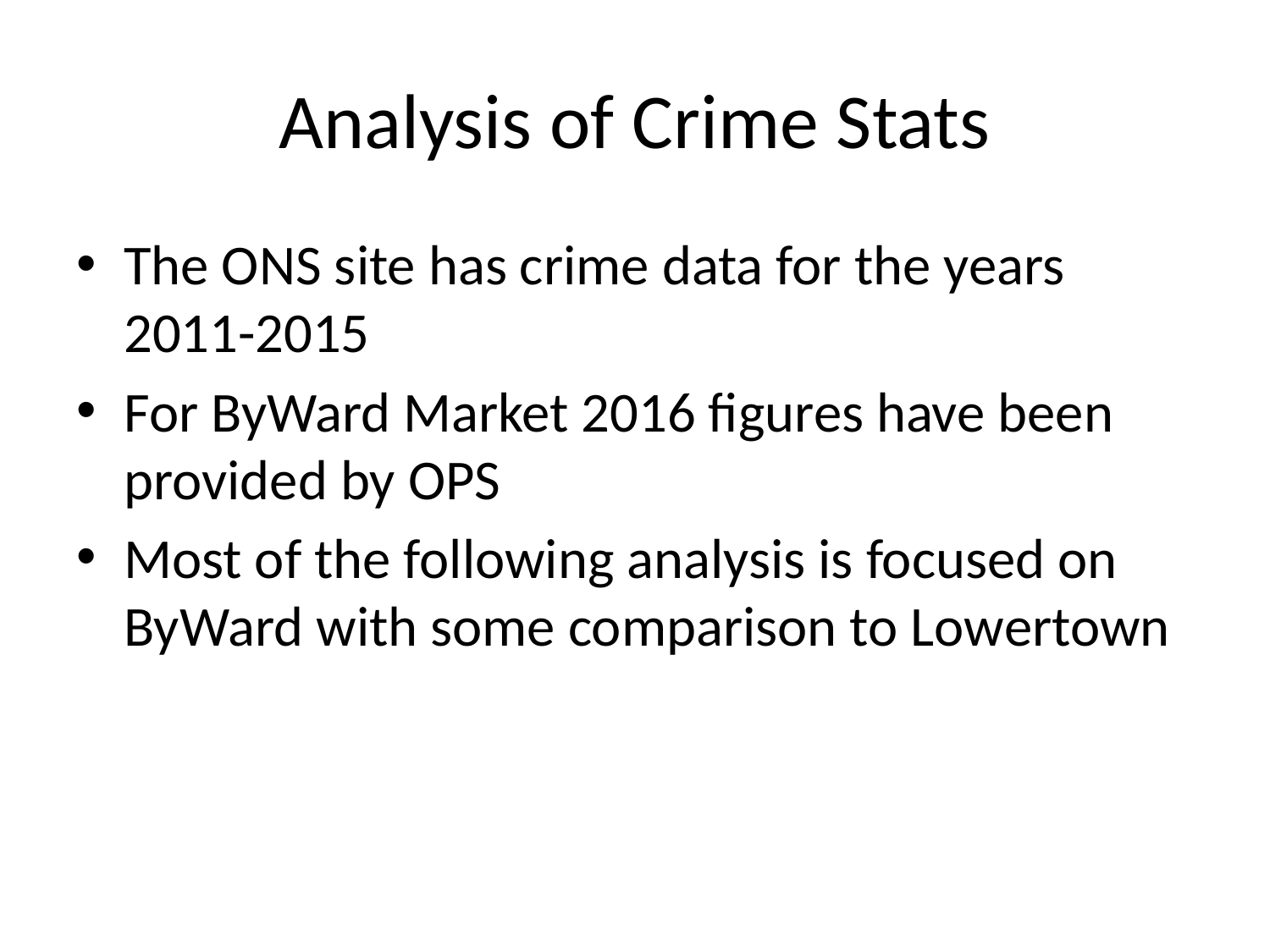

# Analysis of Crime Stats
The ONS site has crime data for the years 2011-2015
For ByWard Market 2016 figures have been provided by OPS
Most of the following analysis is focused on ByWard with some comparison to Lowertown